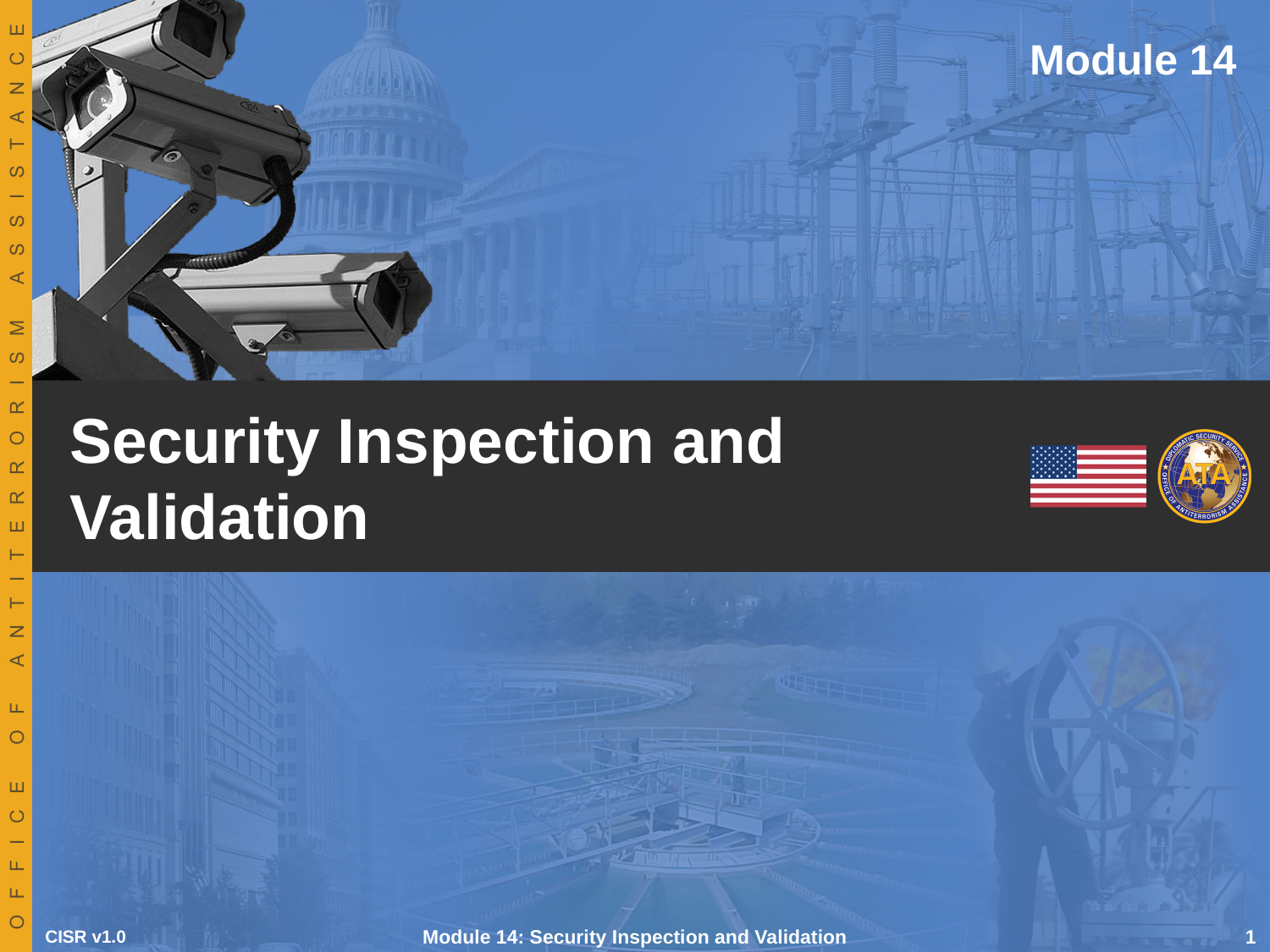

Module 14
# Security Inspection and Validation
CISR v1.0
Module 14: Security Inspection and Validation
 1